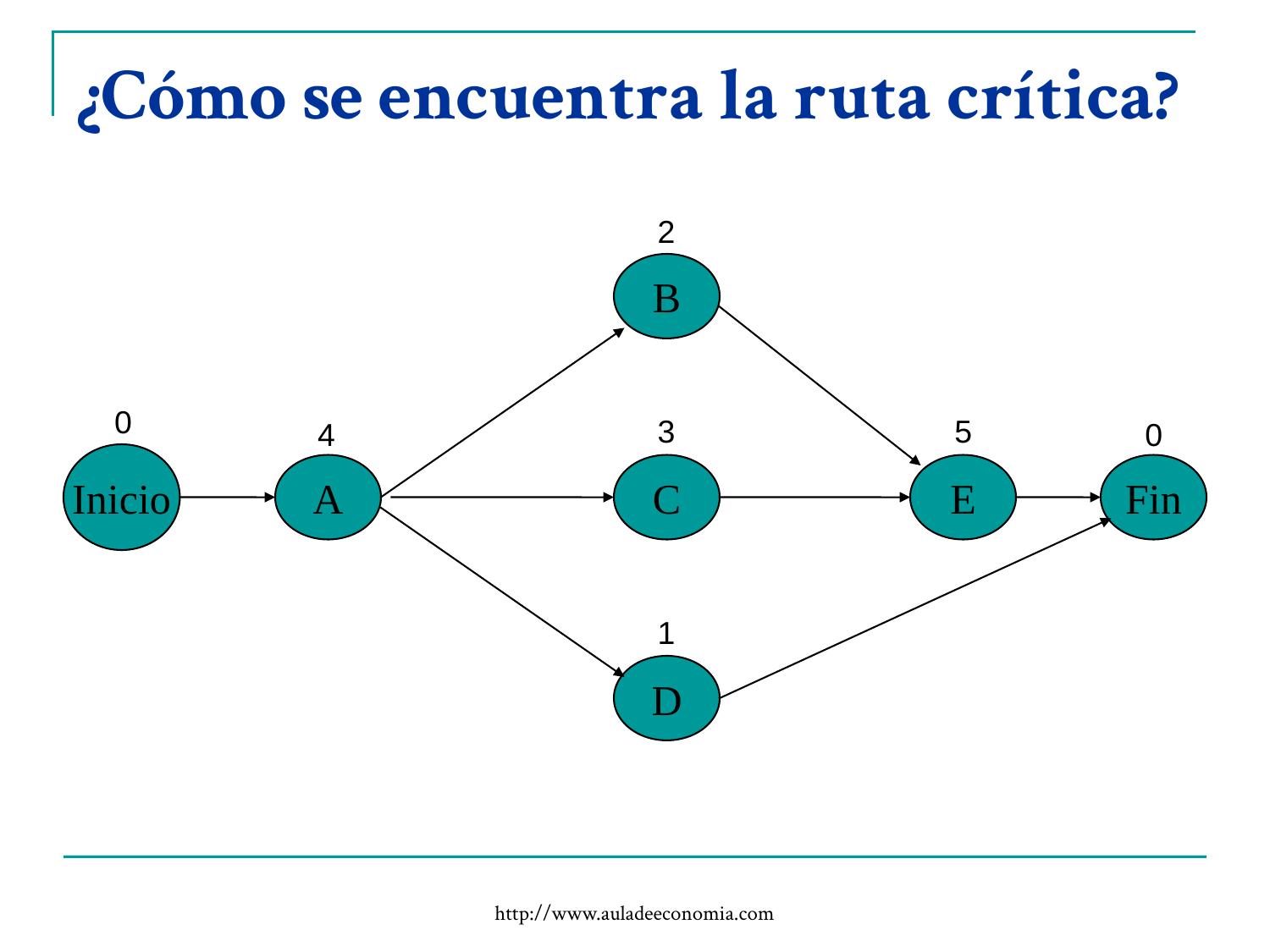

# ¿Cómo se encuentra la ruta crítica?
2
B

0
3
5
4
0
Inicio
A
C
E
Fin

1
D
http://www.auladeeconomia.com